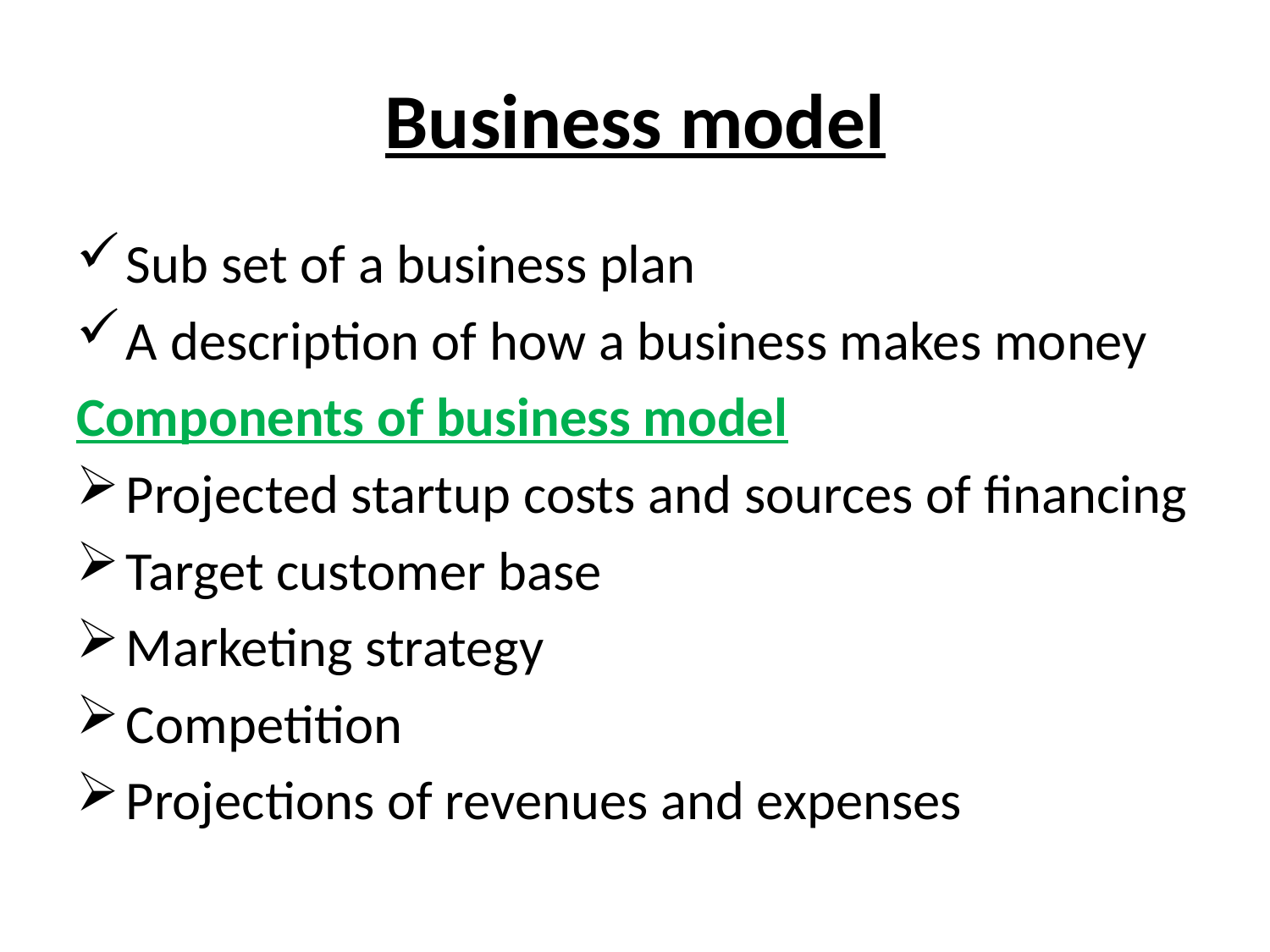

# Business model
Sub set of a business plan
A description of how a business makes money
Components of business model
Projected startup costs and sources of financing
Target customer base
Marketing strategy
Competition
Projections of revenues and expenses